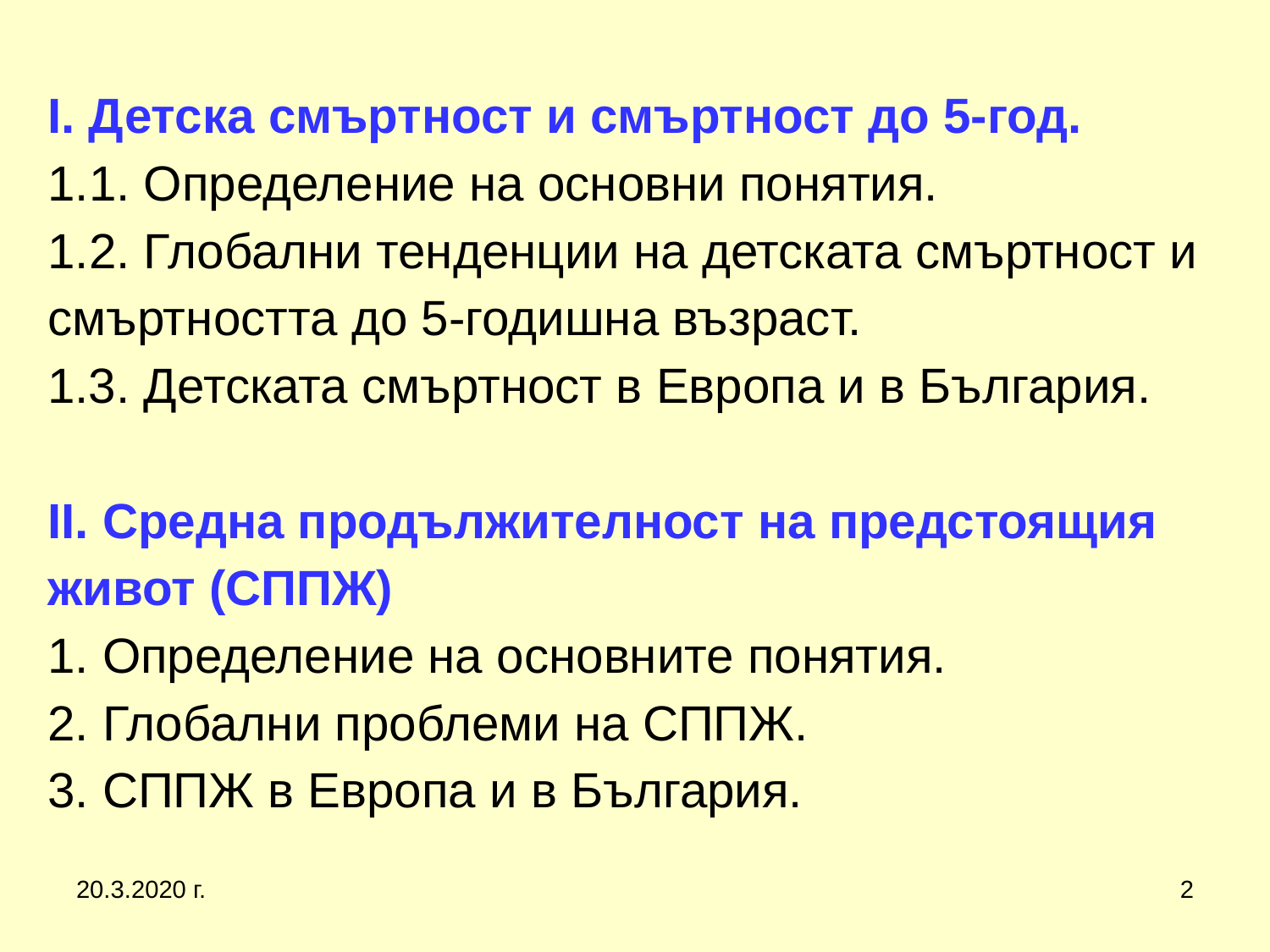

# I. Детска смъртност и смъртност до 5-год. 1.1. Определение на основни понятия. 1.2. Глобални тенденции на детската смъртност и смъртността до 5-годишна възраст. 1.3. Детската смъртност в Европа и в България. II. Средна продължителност на предстоящия живот (СППЖ) 1. Определение на основните понятия. 2. Глобални проблеми на СППЖ. 3. СППЖ в Европа и в България.
20.3.2020 г.
2